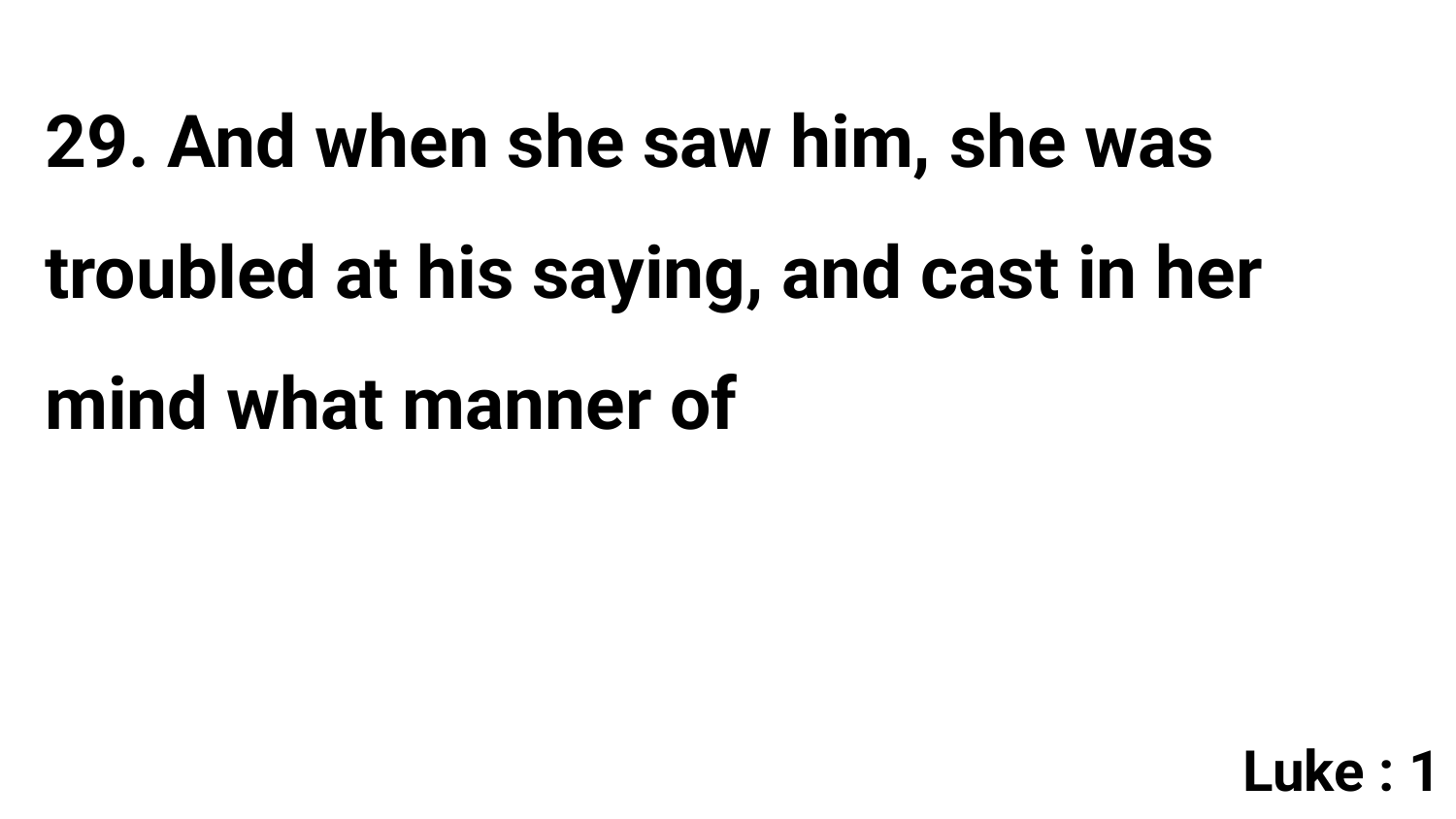

29. And when she saw him, she was troubled at his saying, and cast in her mind what manner of
Luke : 1